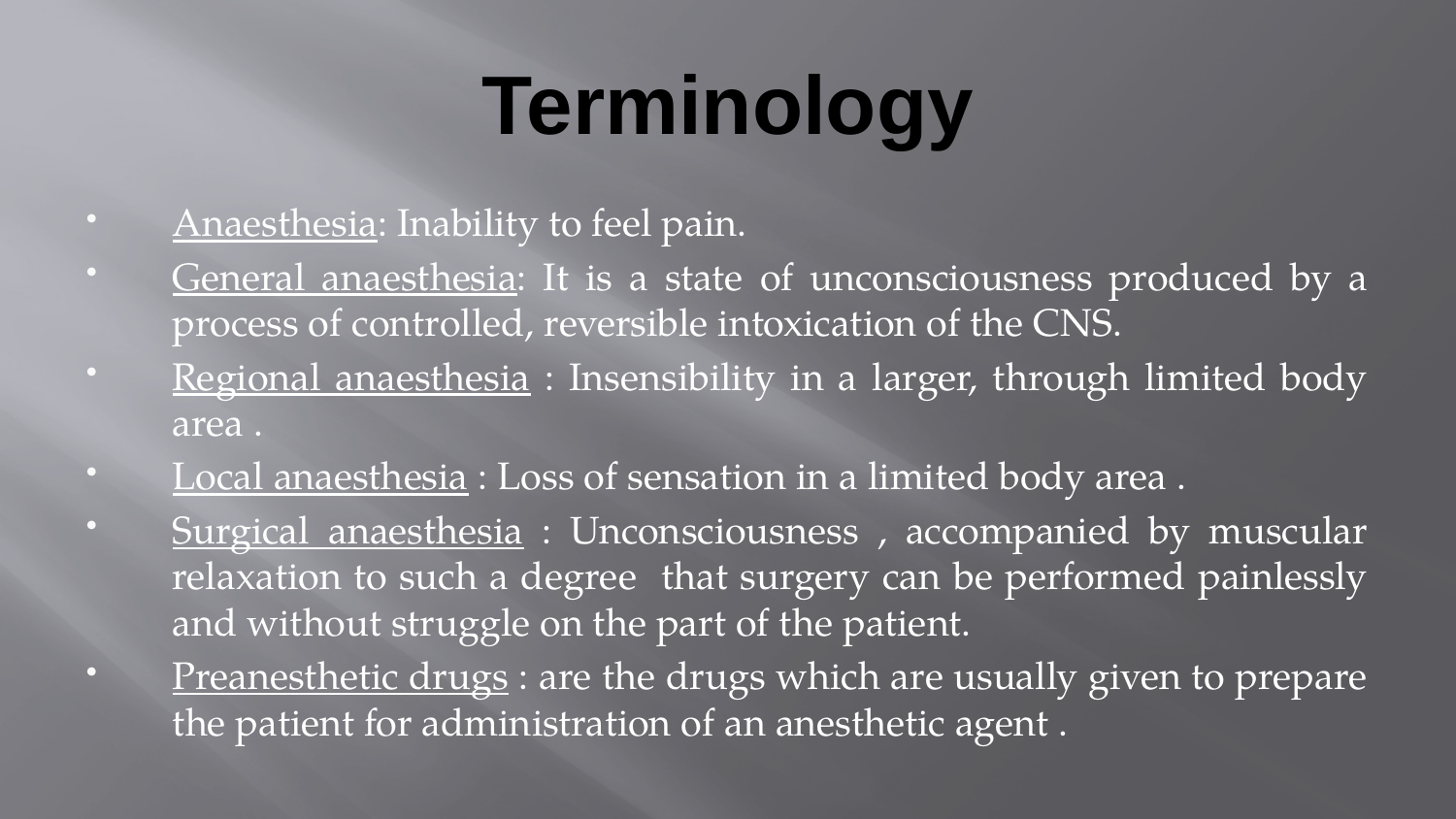

# Terminology
Anaesthesia: Inability to feel pain.
General anaesthesia: It is a state of unconsciousness produced by a process of controlled, reversible intoxication of the CNS.
Regional anaesthesia : Insensibility in a larger, through limited body area .
Local anaesthesia : Loss of sensation in a limited body area .
Surgical anaesthesia : Unconsciousness , accompanied by muscular relaxation to such a degree  that surgery can be performed painlessly and without struggle on the part of the patient.
Preanesthetic drugs : are the drugs which are usually given to prepare the patient for administration of an anesthetic agent .